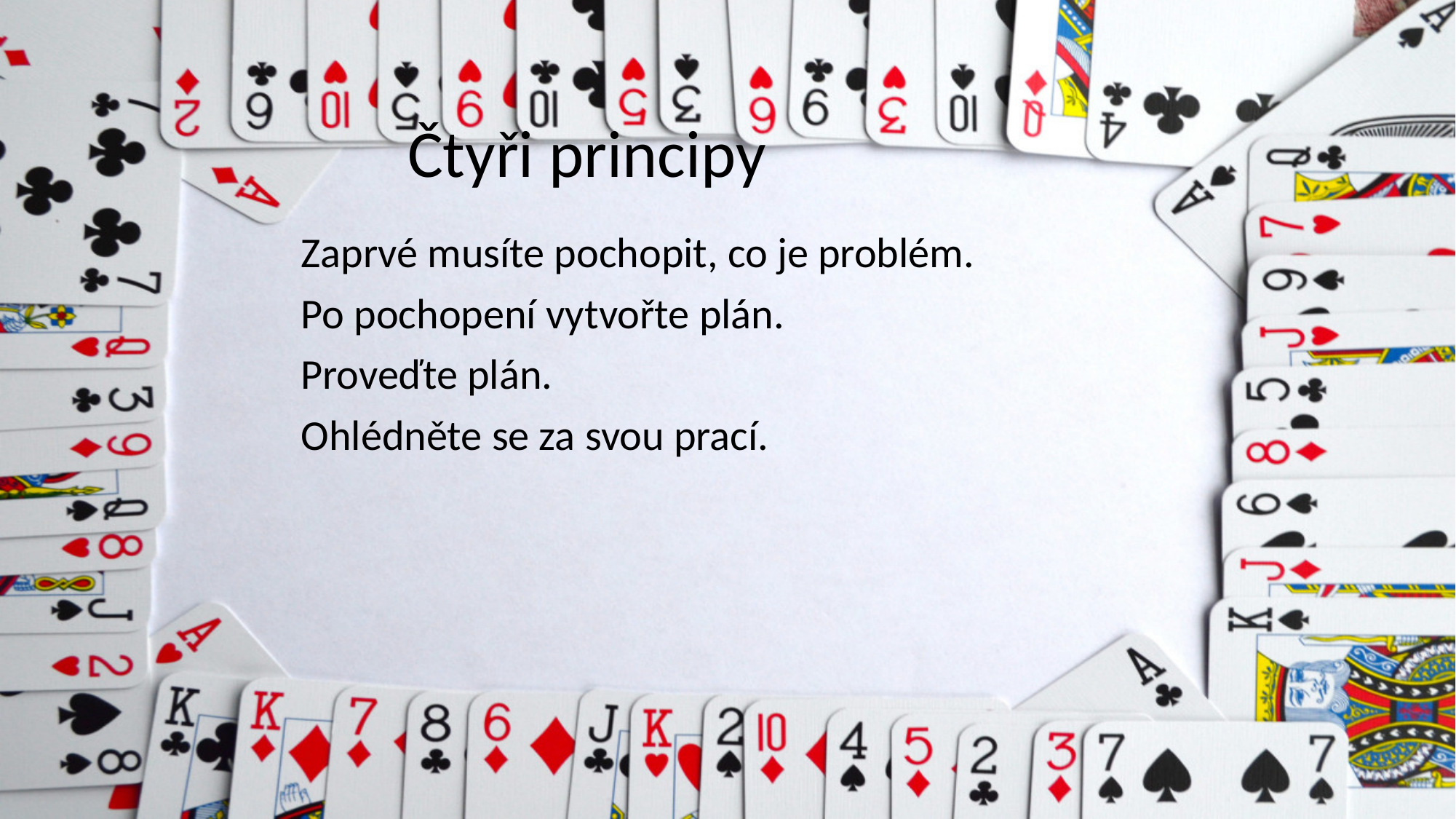

# Čtyři principy
Zaprvé musíte pochopit, co je problém.
Po pochopení vytvořte plán.
Proveďte plán.
Ohlédněte se za svou prací.